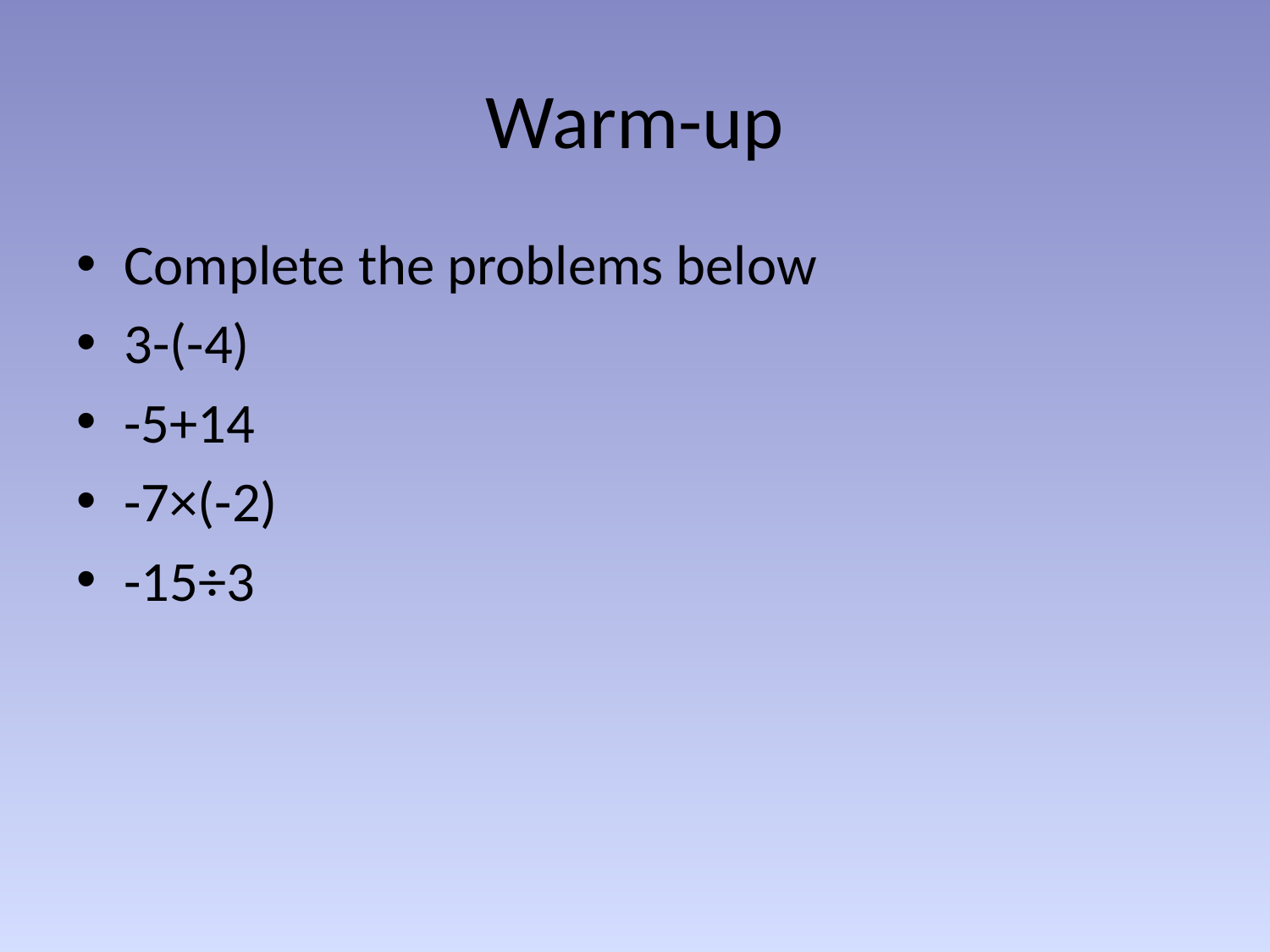

# Warm-up
Complete the problems below
3-(-4)
-5+14
-7×(-2)
-15÷3